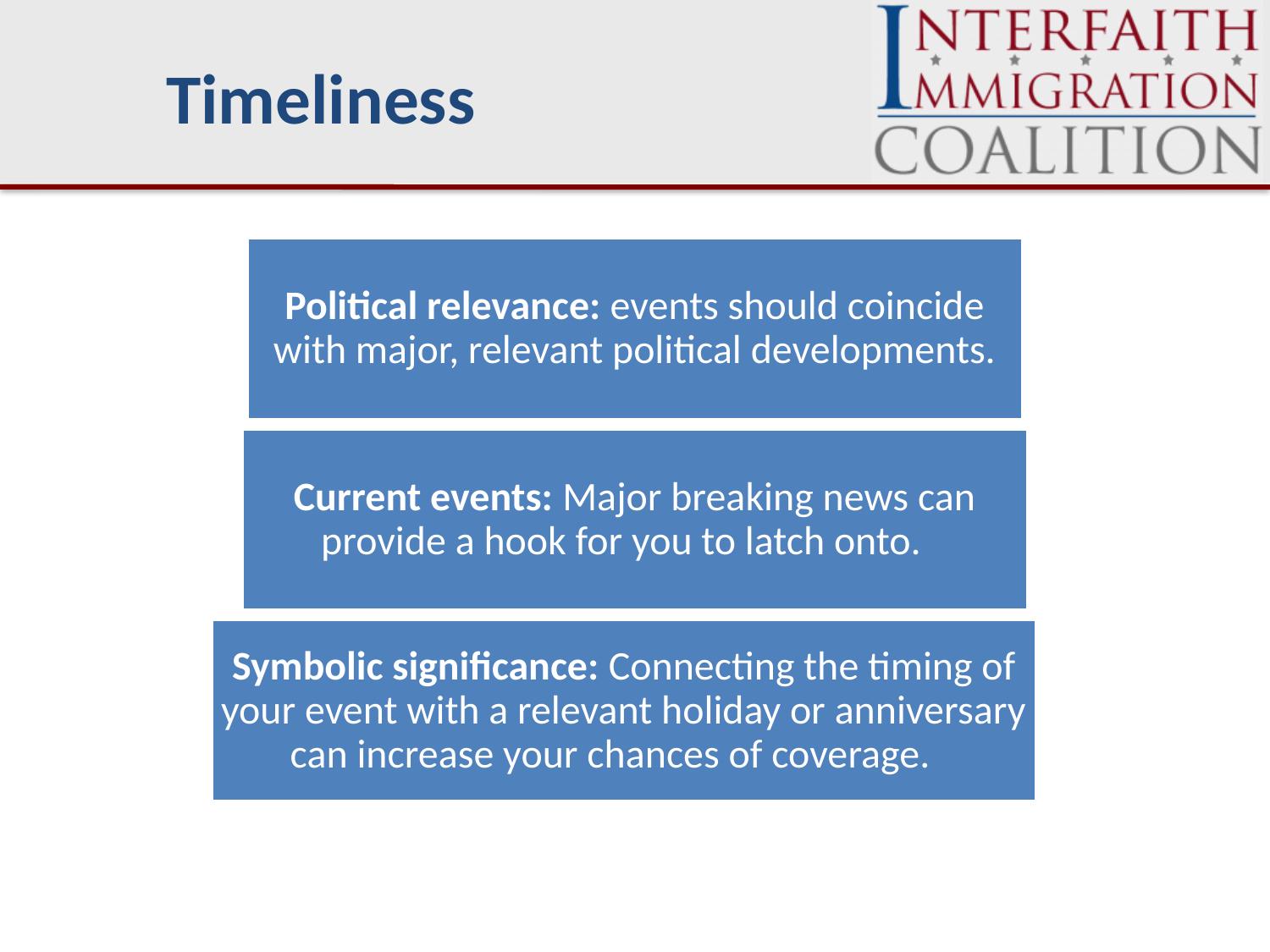

Timeliness
# Timeliness
Political relevance: events should coincide with major, relevant political developments.
Current events: Major breaking news can provide a hook for you to latch onto.
Symbolic significance: Connecting the timing of your event with a relevant holiday or anniversary can increase your chances of coverage.